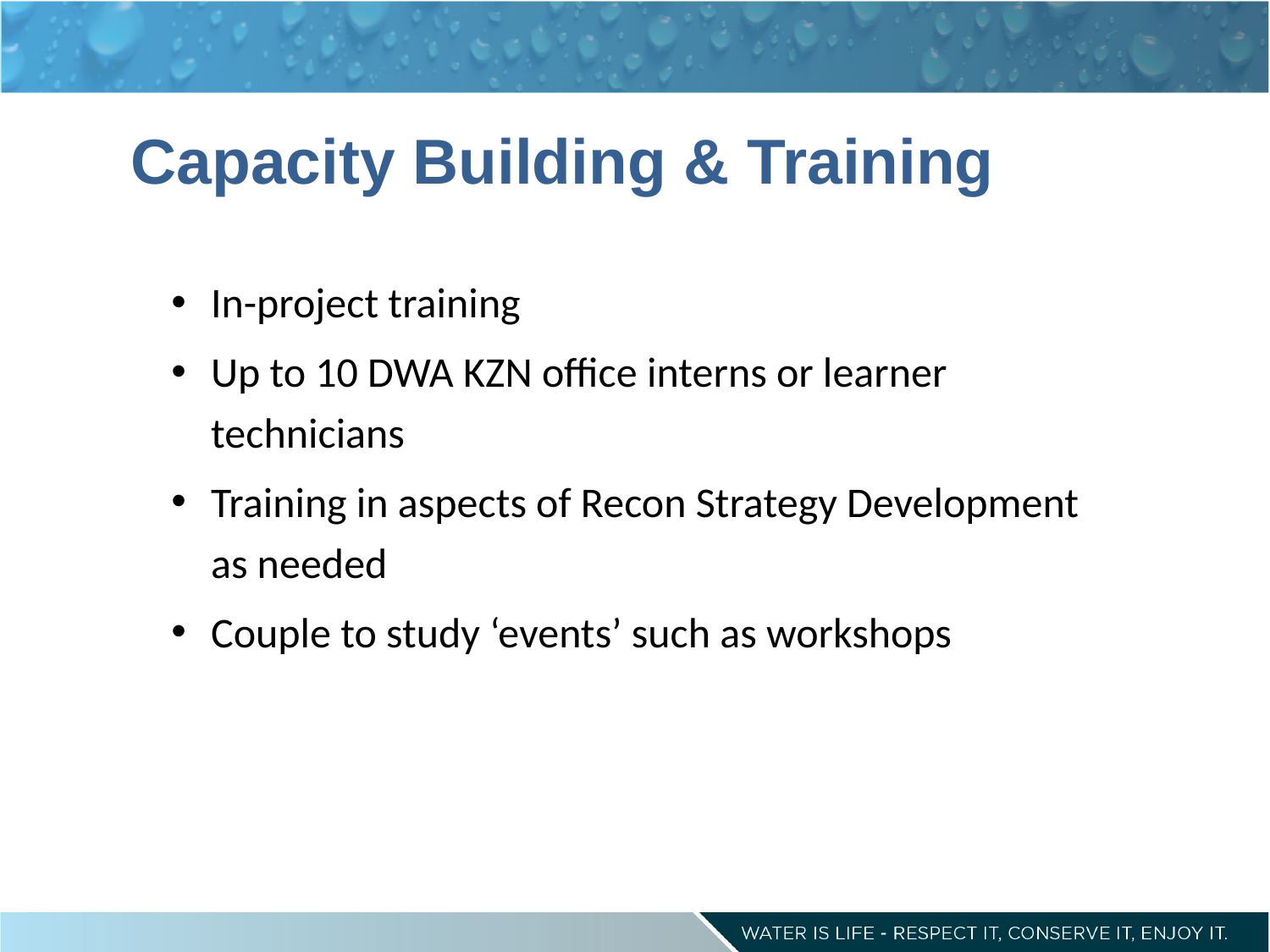

# Capacity Building & Training
In-project training
Up to 10 DWA KZN office interns or learner technicians
Training in aspects of Recon Strategy Development as needed
Couple to study ‘events’ such as workshops